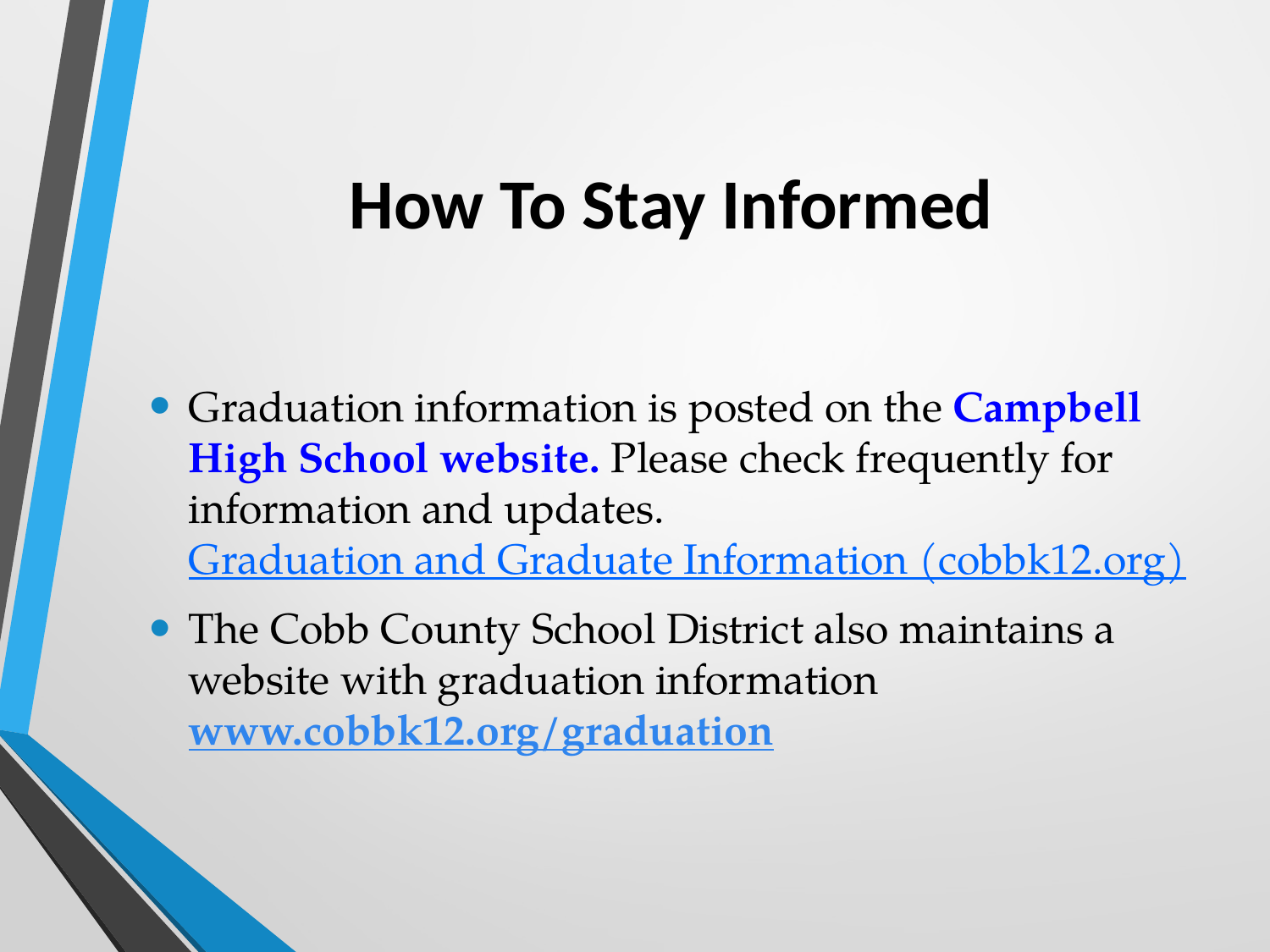

# How To Stay Informed
Graduation information is posted on the Campbell High School website. Please check frequently for information and updates. Graduation and Graduate Information (cobbk12.org)
The Cobb County School District also maintains a website with graduation information www.cobbk12.org/graduation